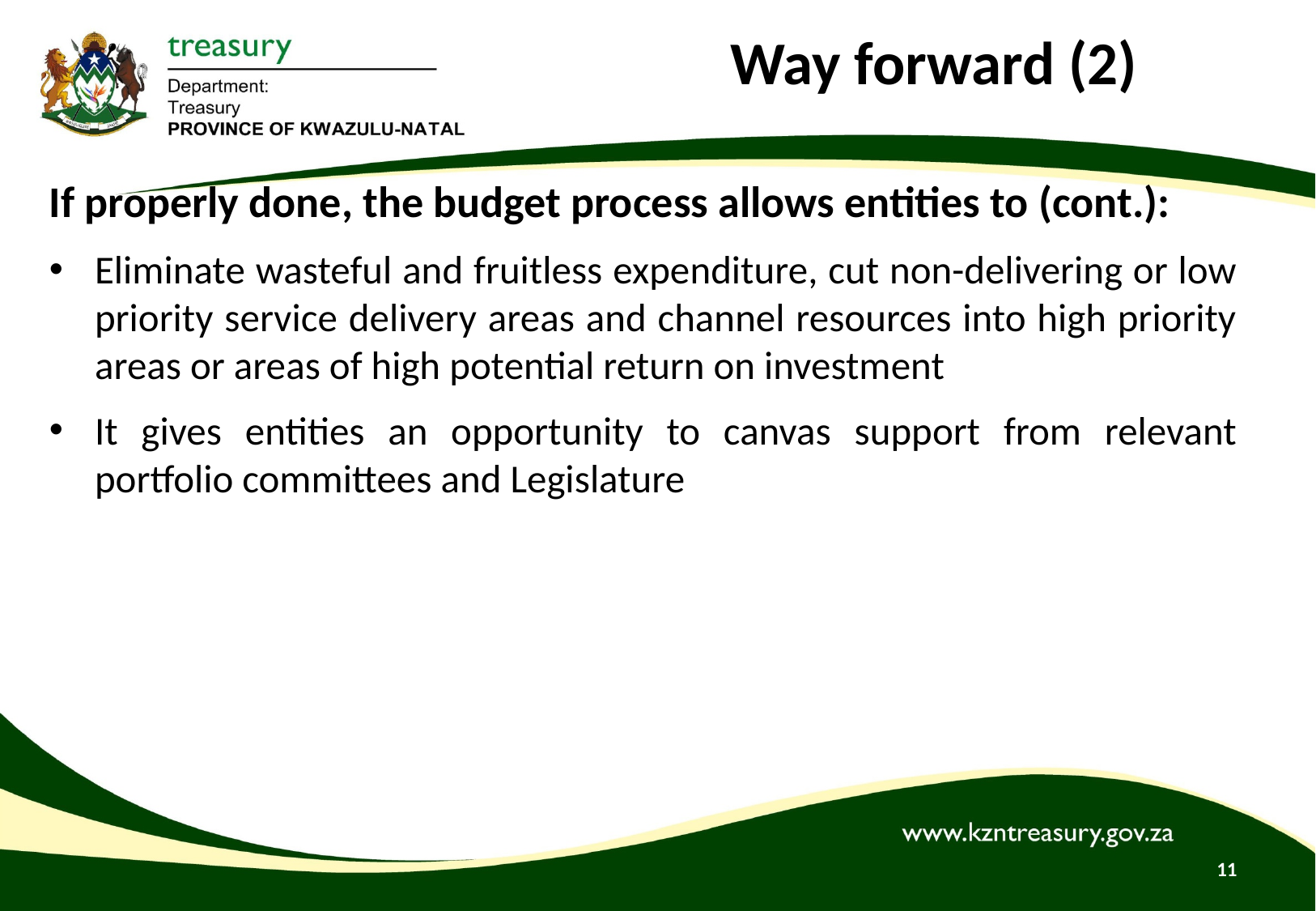

# Way forward (2)
If properly done, the budget process allows entities to (cont.):
Eliminate wasteful and fruitless expenditure, cut non-delivering or low priority service delivery areas and channel resources into high priority areas or areas of high potential return on investment
It gives entities an opportunity to canvas support from relevant portfolio committees and Legislature

11